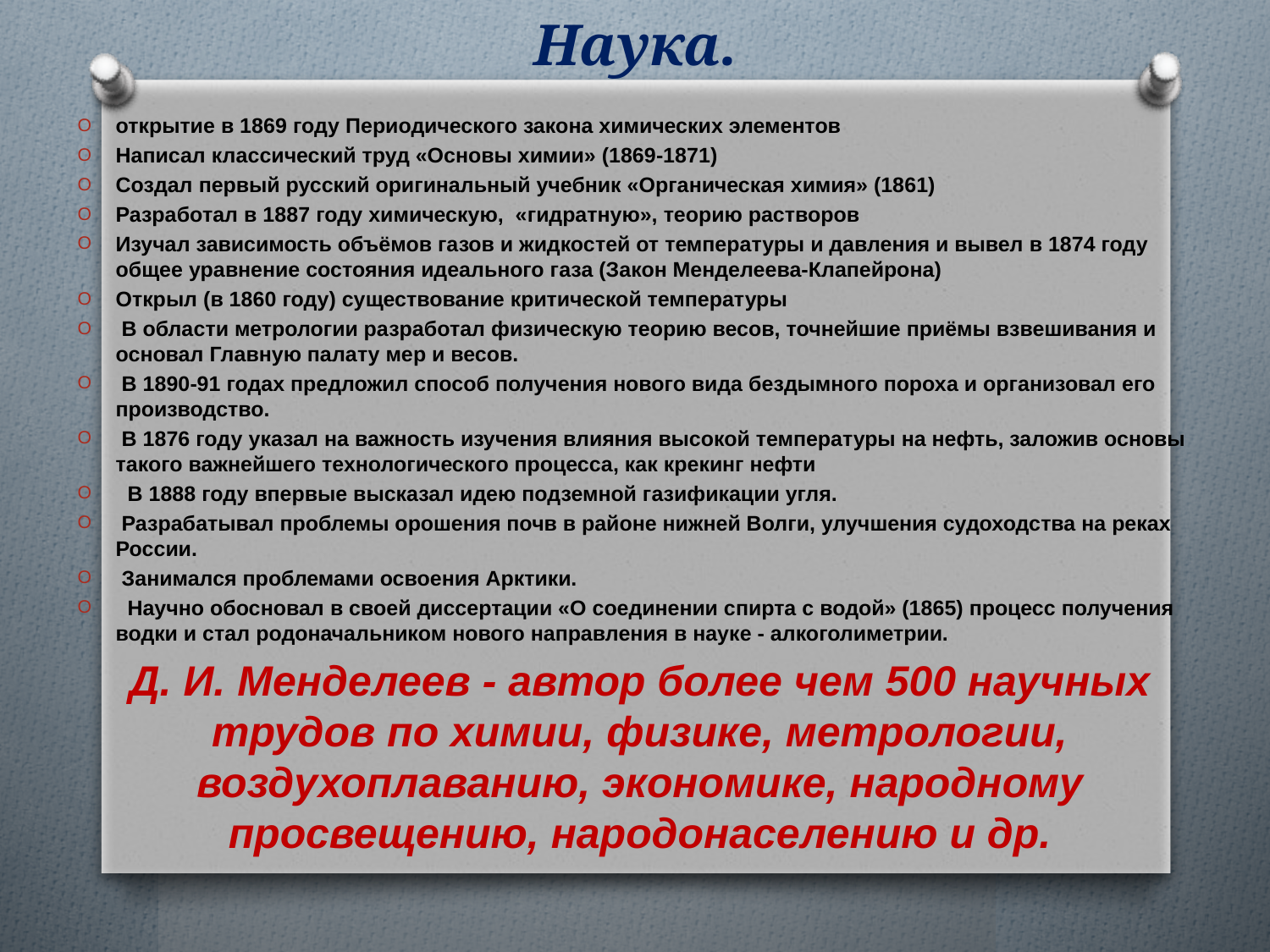

# Наука.
открытие в 1869 году Периодического закона химических элементов
Написал классический труд «Основы химии» (1869-1871)
Создал первый русский оригинальный учебник «Органическая химия» (1861)
Разработал в 1887 году химическую,  «гидратную», теорию растворов
Изучал зависимость объёмов газов и жидкостей от температуры и давления и вывел в 1874 году общее уравнение состояния идеального газа (Закон Менделеева-Клапейрона)
Открыл (в 1860 году) существование критической температуры
 В области метрологии разработал физическую теорию весов, точнейшие приёмы взвешивания и основал Главную палату мер и весов.
 В 1890-91 годах предложил способ получения нового вида бездымного пороха и организовал его производство.
 В 1876 году указал на важность изучения влияния высокой температуры на нефть, заложив основы такого важнейшего технологического процесса, как крекинг нефти
  В 1888 году впервые высказал идею подземной газификации угля.
 Разрабатывал проблемы орошения почв в районе нижней Волги, улучшения судоходства на реках России.
 Занимался проблемами освоения Арктики.
  Научно обосновал в своей диссертации «О соединении спирта с водой» (1865) процесс получения водки и стал родоначальником нового направления в науке - алкоголиметрии.
Д. И. Менделеев - автор более чем 500 научных трудов по химии, физике, метрологии, воздухоплаванию, экономике, народному просвещению, народонаселению и др.